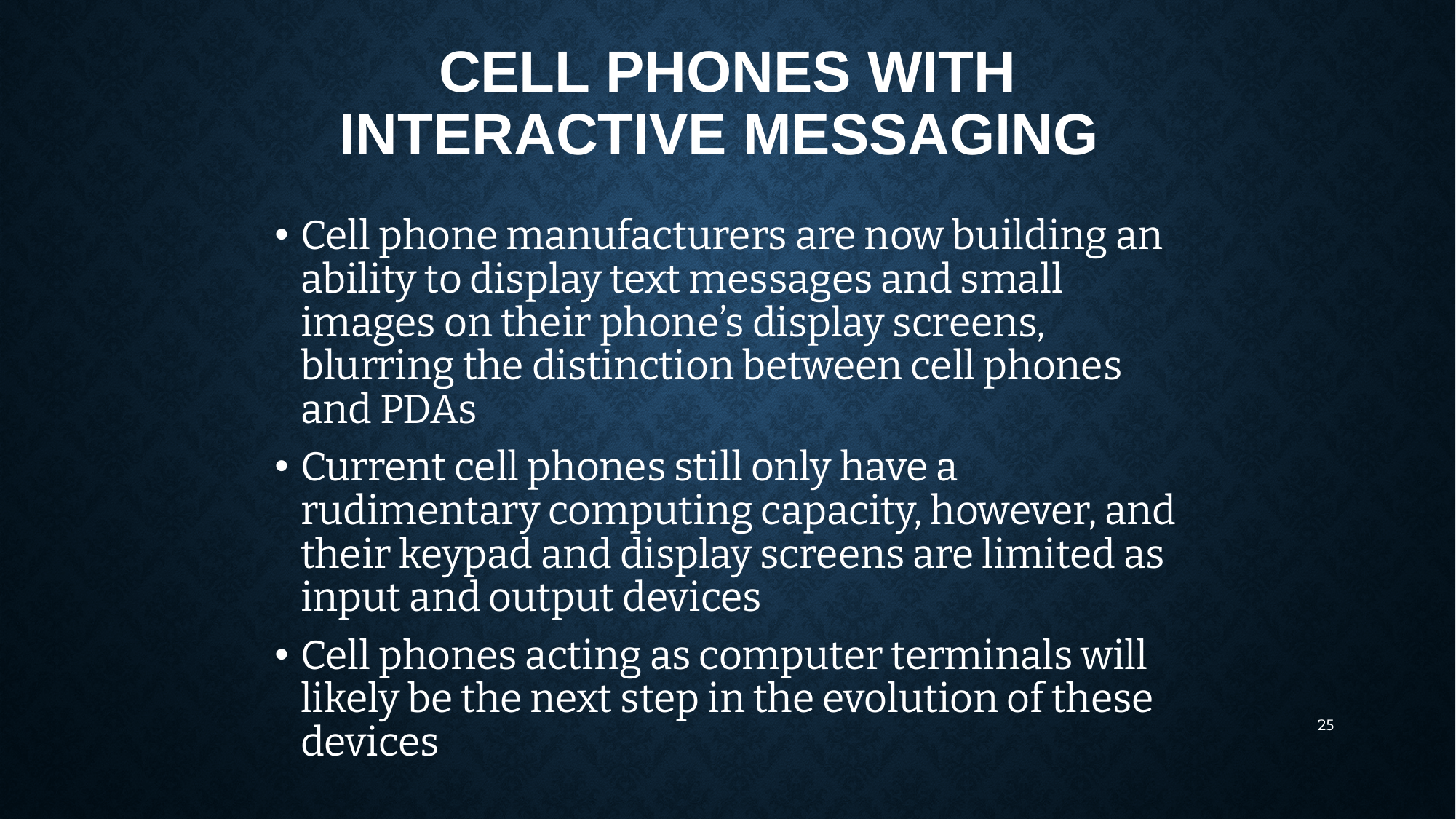

# Cell Phones with Interactive Messaging
Cell phone manufacturers are now building an ability to display text messages and small images on their phone’s display screens, blurring the distinction between cell phones and PDAs
Current cell phones still only have a rudimentary computing capacity, however, and their keypad and display screens are limited as input and output devices
Cell phones acting as computer terminals will likely be the next step in the evolution of these devices
25